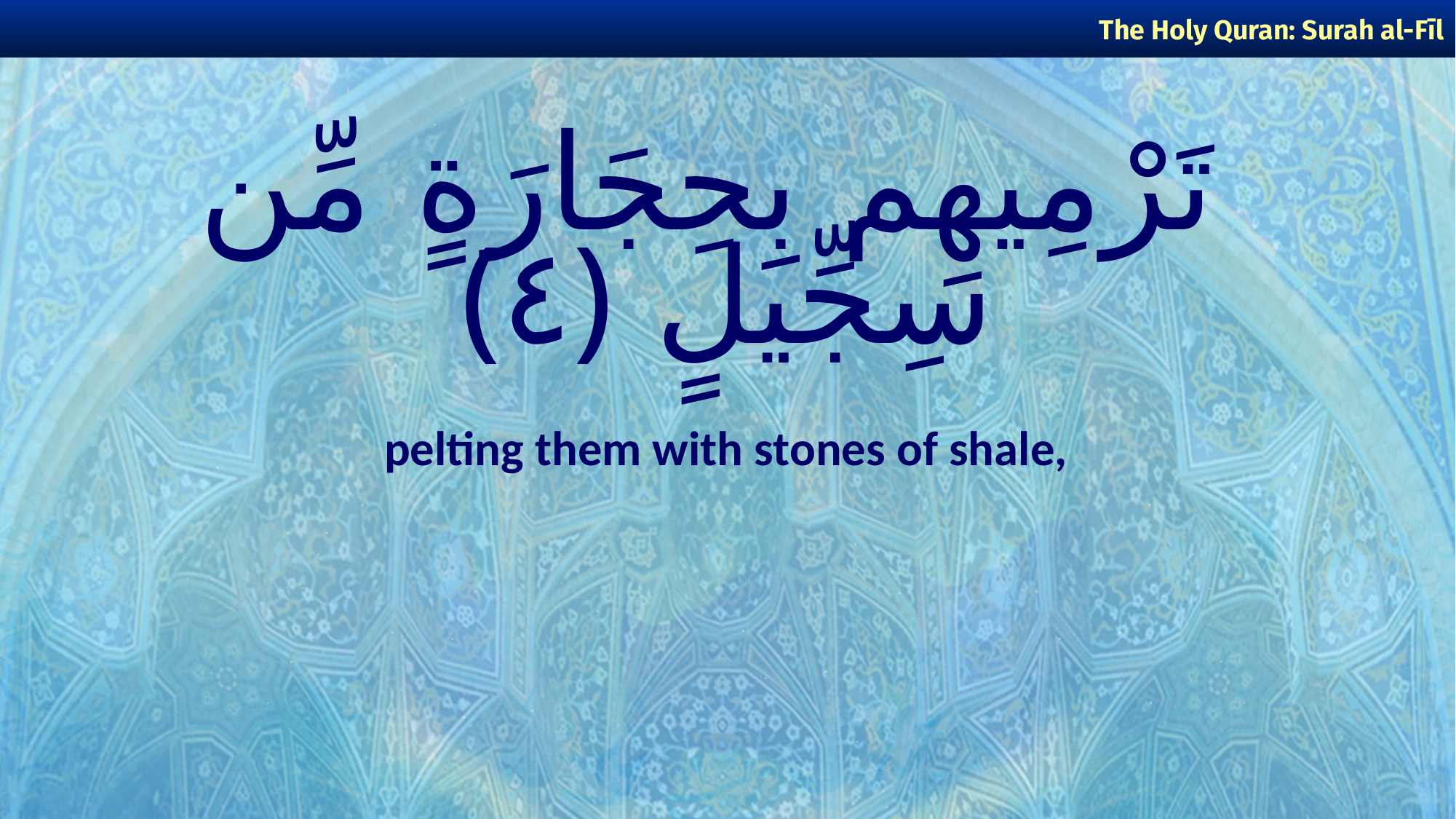

The Holy Quran: Surah al-Fīl
# تَرْمِيهِم بِحِجَارَةٍ مِّن سِجِّيلٍ ﴿٤﴾
pelting them with stones of shale,